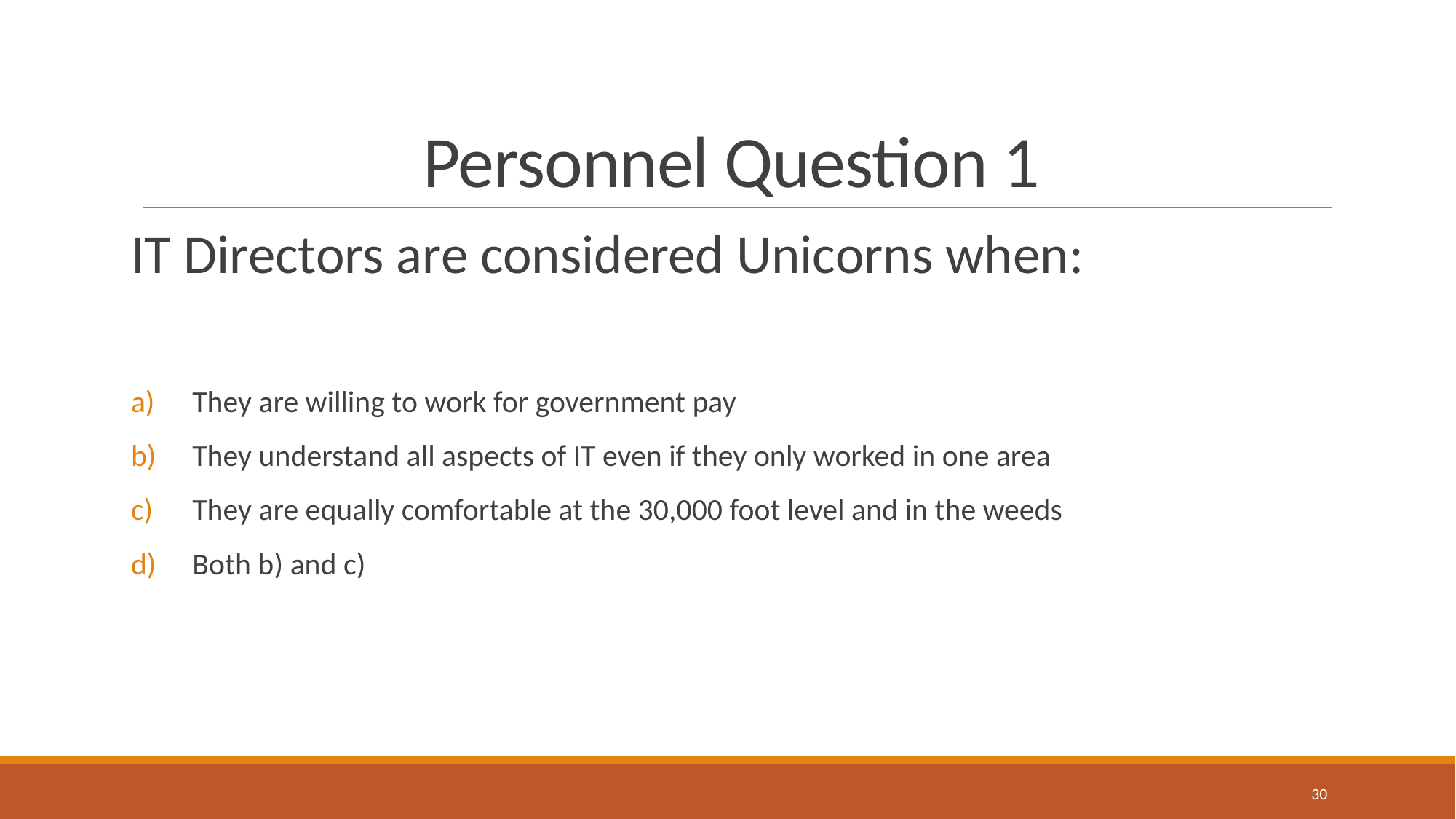

# Personnel Question 1
IT Directors are considered Unicorns when:

They are willing to work for government pay
They understand all aspects of IT even if they only worked in one area
They are equally comfortable at the 30,000 foot level and in the weeds
Both b) and c)

30